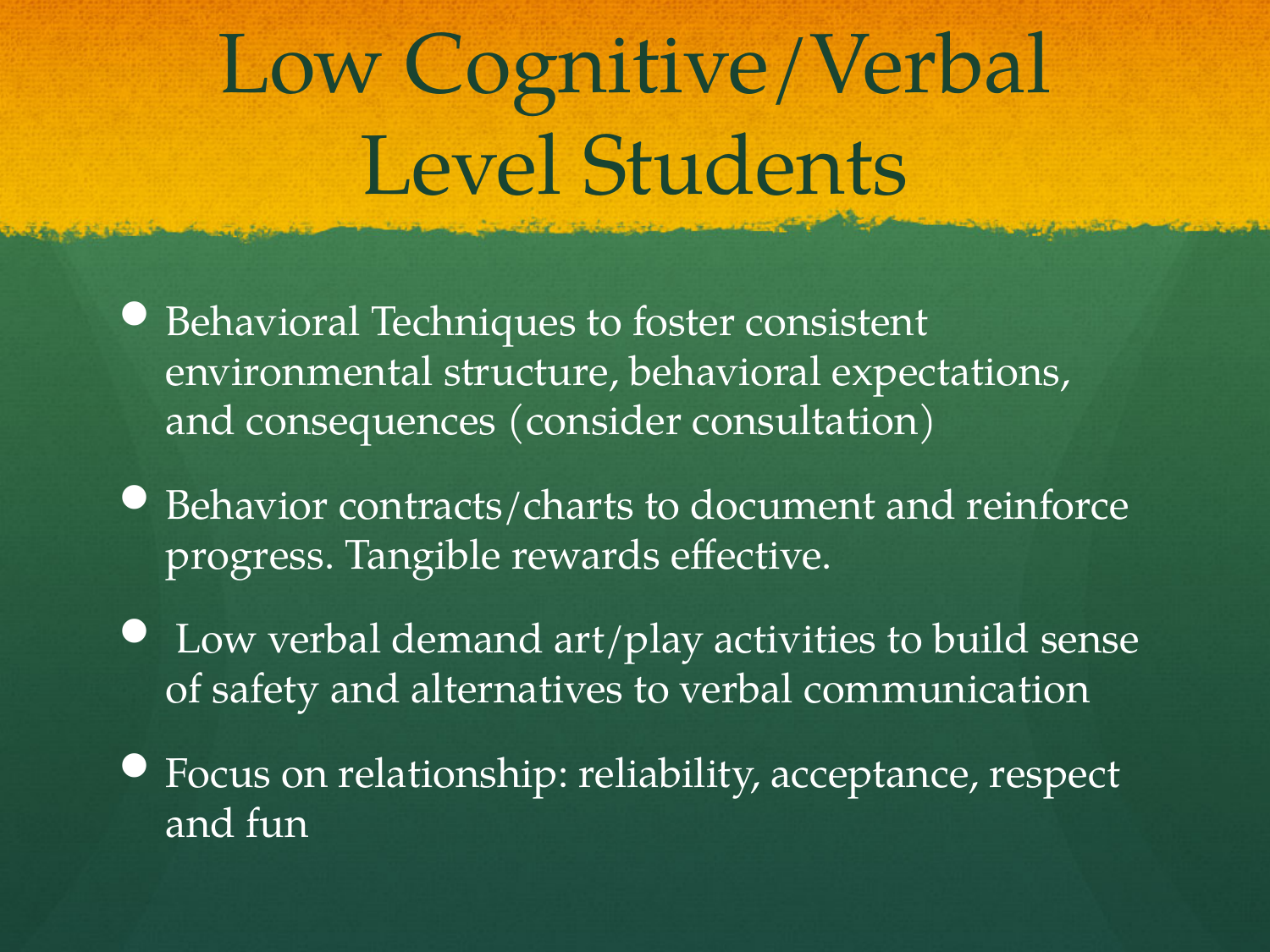

# Low Cognitive/Verbal Level Students
Behavioral Techniques to foster consistent environmental structure, behavioral expectations, and consequences (consider consultation)
Behavior contracts/charts to document and reinforce progress. Tangible rewards effective.
 Low verbal demand art/play activities to build sense of safety and alternatives to verbal communication
Focus on relationship: reliability, acceptance, respect and fun